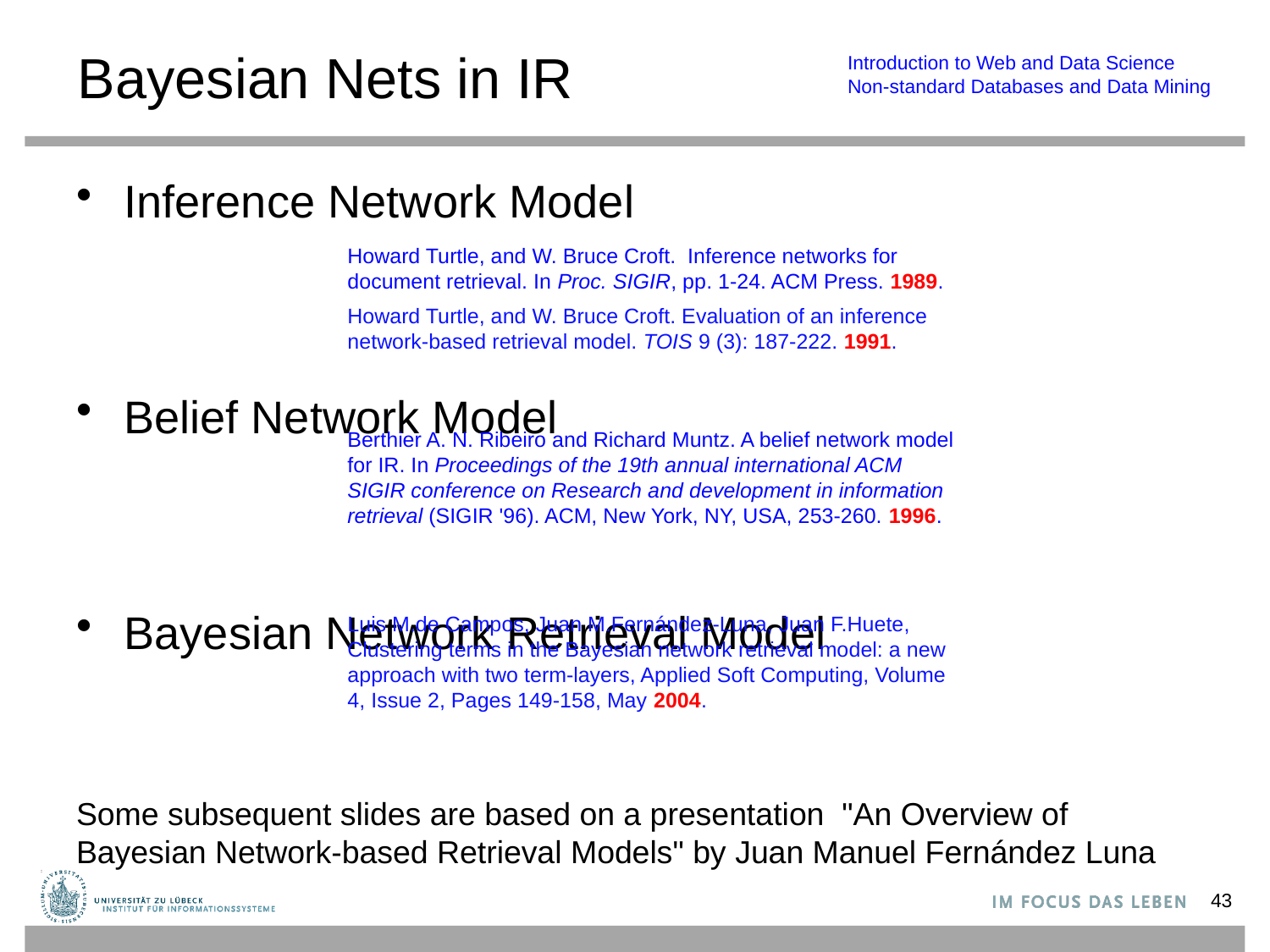

# Bayesian Nets in IR
Introduction to Web and Data Science
Non-standard Databases and Data Mining
Inference Network Model

Belief Network Model

Bayesian Network Retrieval Model

Some subsequent slides are based on a presentation  "An Overview of Bayesian Network-based Retrieval Models" by Juan Manuel Fernández Luna
Howard Turtle, and W. Bruce Croft.  Inference networks for document retrieval. In Proc. SIGIR, pp. 1-24. ACM Press. 1989.
Howard Turtle, and W. Bruce Croft. Evaluation of an inference network-based retrieval model. TOIS 9 (3): 187-222. 1991.
Berthier A. N. Ribeiro and Richard Muntz. A belief network model for IR. In Proceedings of the 19th annual international ACM SIGIR conference on Research and development in information retrieval (SIGIR '96). ACM, New York, NY, USA, 253-260. 1996.
Luis M.de Campos, Juan M.Fernández-Luna, Juan F.Huete, Clustering terms in the Bayesian network retrieval model: a new approach with two term-layers, Applied Soft Computing, Volume 4, Issue 2, Pages 149-158, May 2004.
43